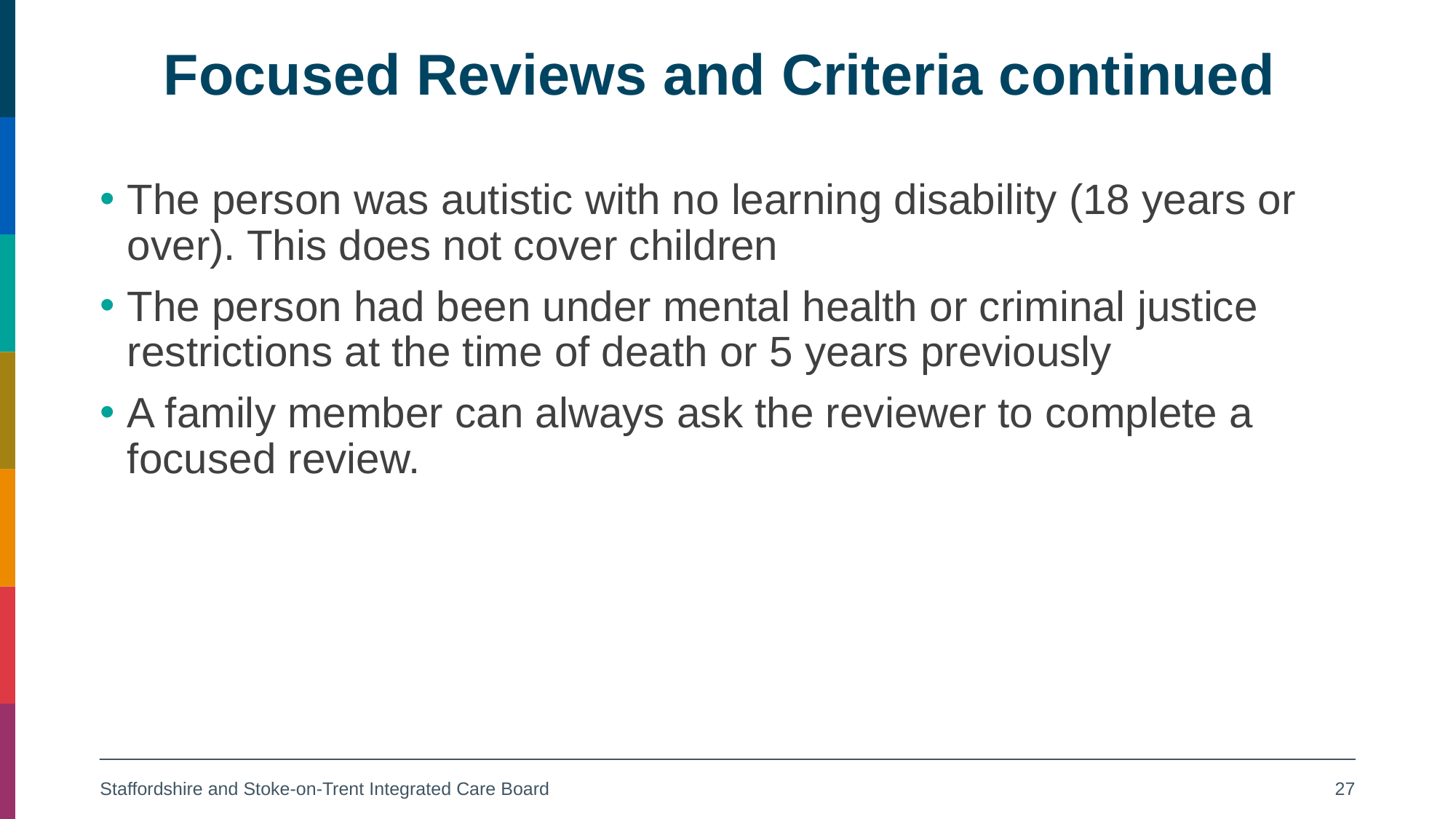

# Focused Reviews and Criteria continued
The person was autistic with no learning disability (18 years or over). This does not cover children
The person had been under mental health or criminal justice restrictions at the time of death or 5 years previously
A family member can always ask the reviewer to complete a focused review.

Staffordshire and Stoke-on-Trent Integrated Care Board

27